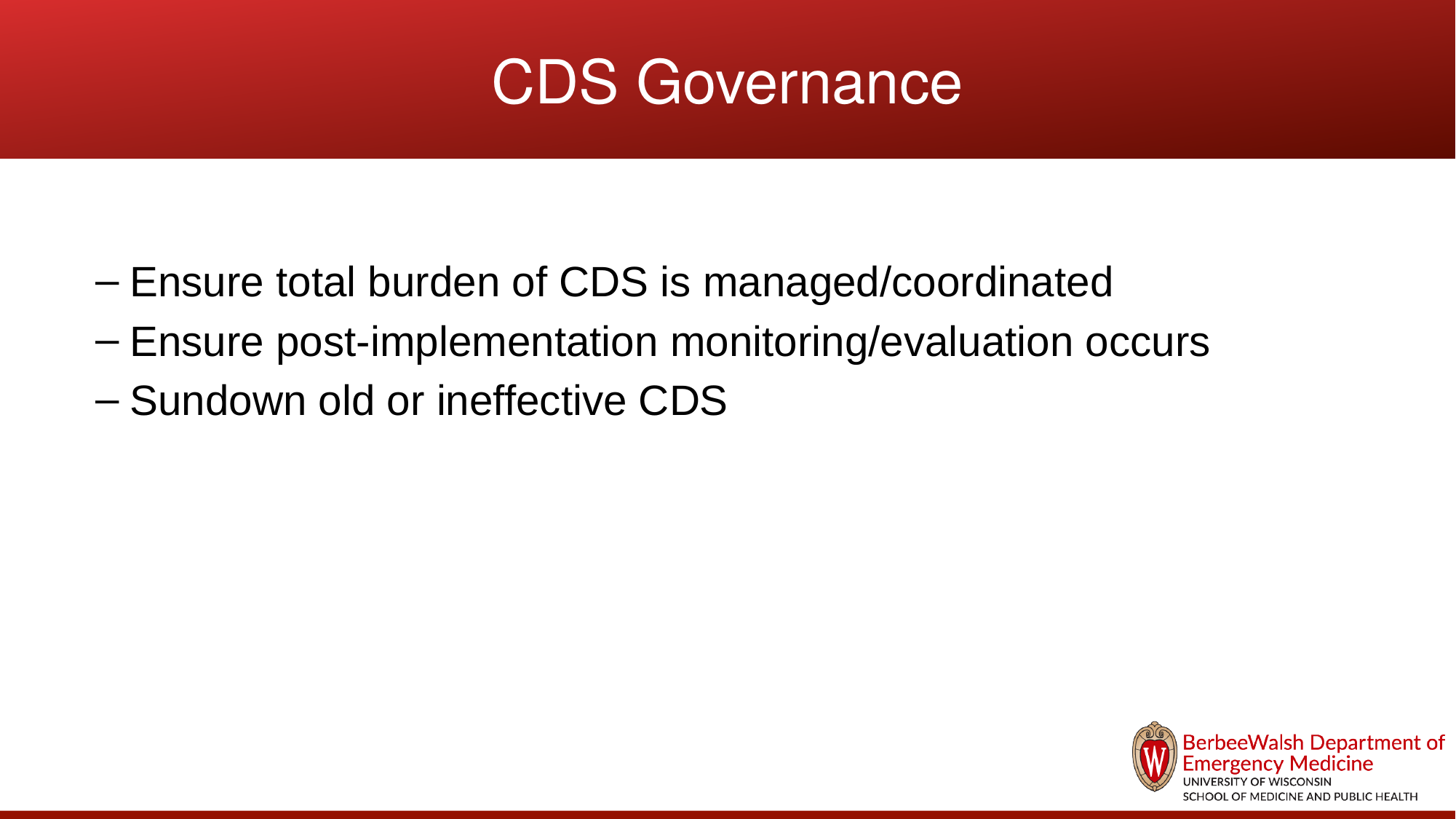

# CDS Governance

Ensure total burden of CDS is managed/coordinated
Ensure post-implementation monitoring/evaluation occurs
Sundown old or ineffective CDS